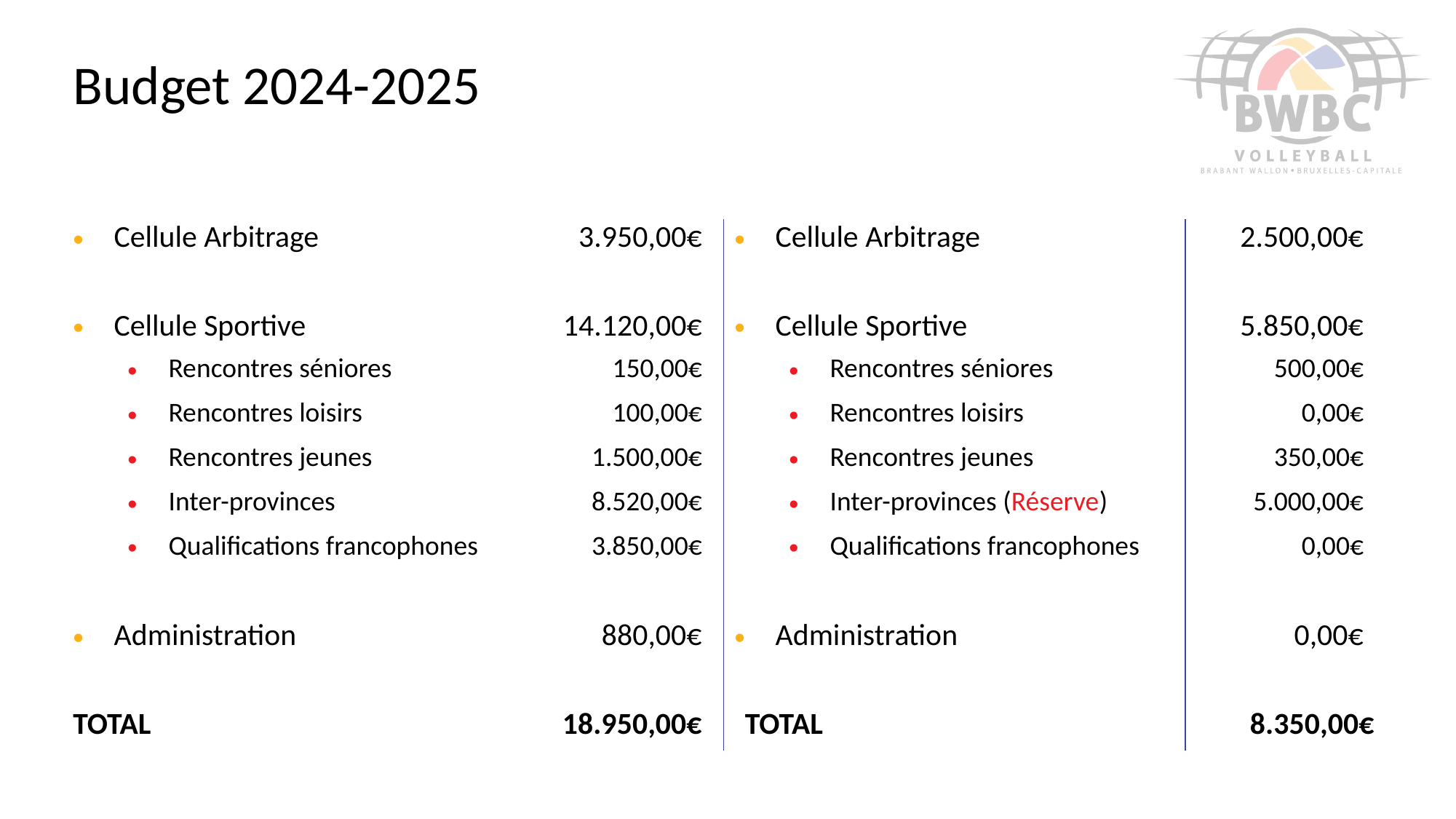

# Budget 2024-2025
| Cellule Arbitrage | 3.950,00€ | Cellule Arbitrage | 2.500,00€ |
| --- | --- | --- | --- |
|  |  |  |  |
| Cellule Sportive | 14.120,00€ | Cellule Sportive | 5.850,00€ |
| Rencontres séniores | 150,00€ | Rencontres séniores | 500,00€ |
| Rencontres loisirs | 100,00€ | Rencontres loisirs | 0,00€ |
| Rencontres jeunes | 1.500,00€ | Rencontres jeunes | 350,00€ |
| Inter-provinces | 8.520,00€ | Inter-provinces (Réserve) | 5.000,00€ |
| Qualifications francophones | 3.850,00€ | Qualifications francophones | 0,00€ |
|  |  |  |  |
| Administration | 880,00€ | Administration | 0,00€ |
|  |  |  |  |
| TOTAL | 18.950,00€ | TOTAL | 8.350,00€ |